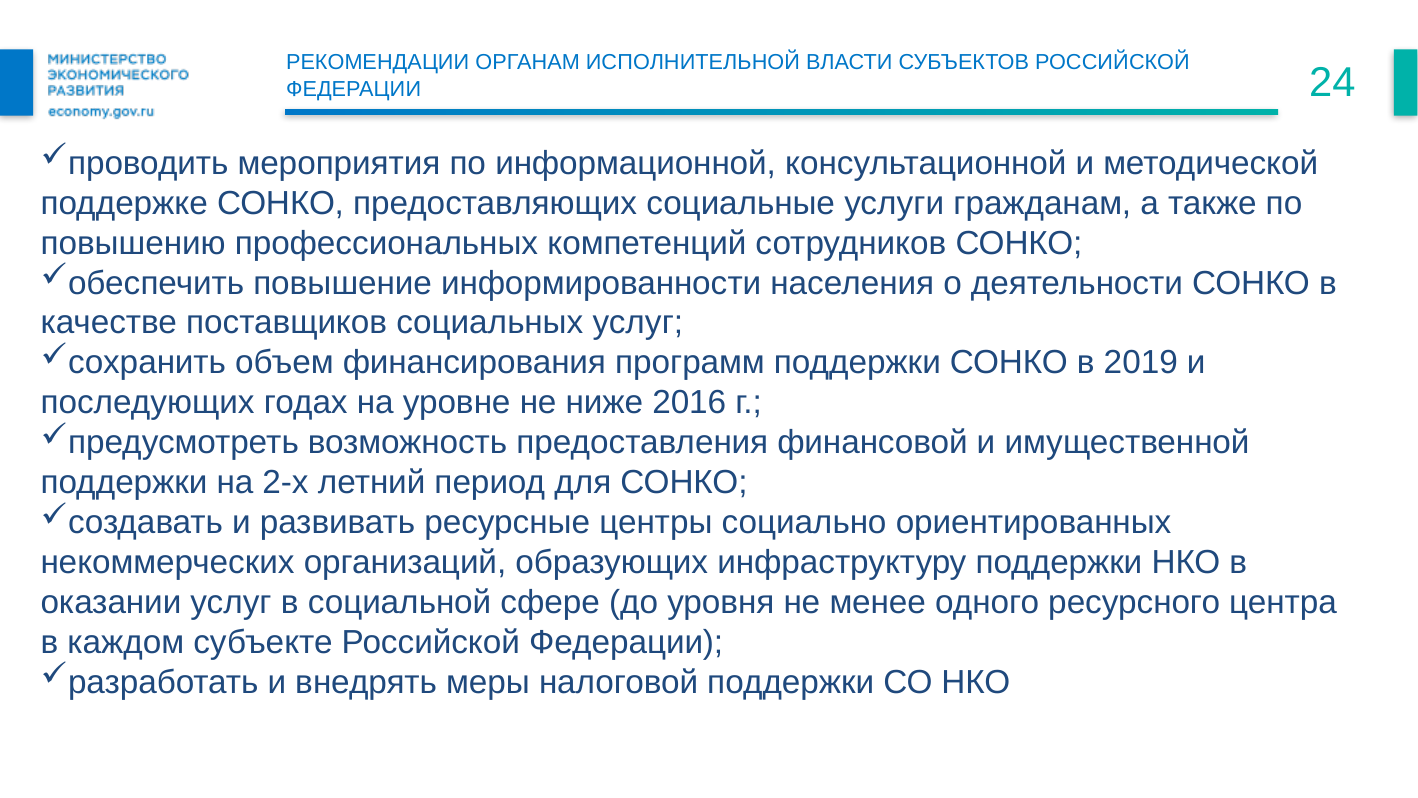

Рекомендации Органам исполнительной власти субъектов Российской Федерации
24
проводить мероприятия по информационной, консультационной и методической поддержке СОНКО, предоставляющих социальные услуги гражданам, а также по повышению профессиональных компетенций сотрудников СОНКО;
обеспечить повышение информированности населения о деятельности СОНКО в качестве поставщиков социальных услуг;
сохранить объем финансирования программ поддержки СОНКО в 2019 и последующих годах на уровне не ниже 2016 г.;
предусмотреть возможность предоставления финансовой и имущественной поддержки на 2-х летний период для СОНКО;
создавать и развивать ресурсные центры социально ориентированных некоммерческих организаций, образующих инфраструктуру поддержки НКО в оказании услуг в социальной сфере (до уровня не менее одного ресурсного центра в каждом субъекте Российской Федерации);
разработать и внедрять меры налоговой поддержки СО НКО